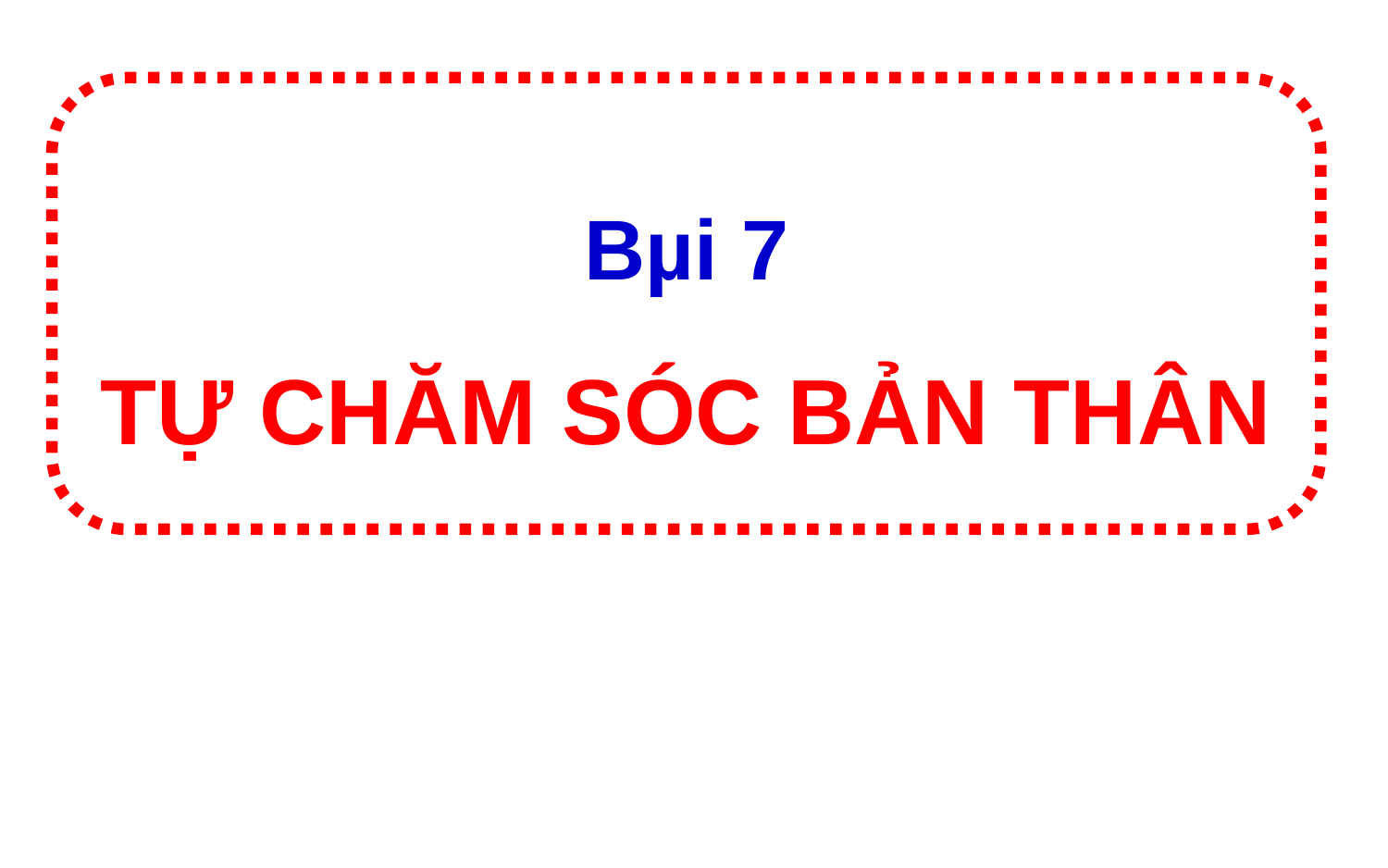

Bµi 7
TỰ CHĂM SÓC BẢN THÂN